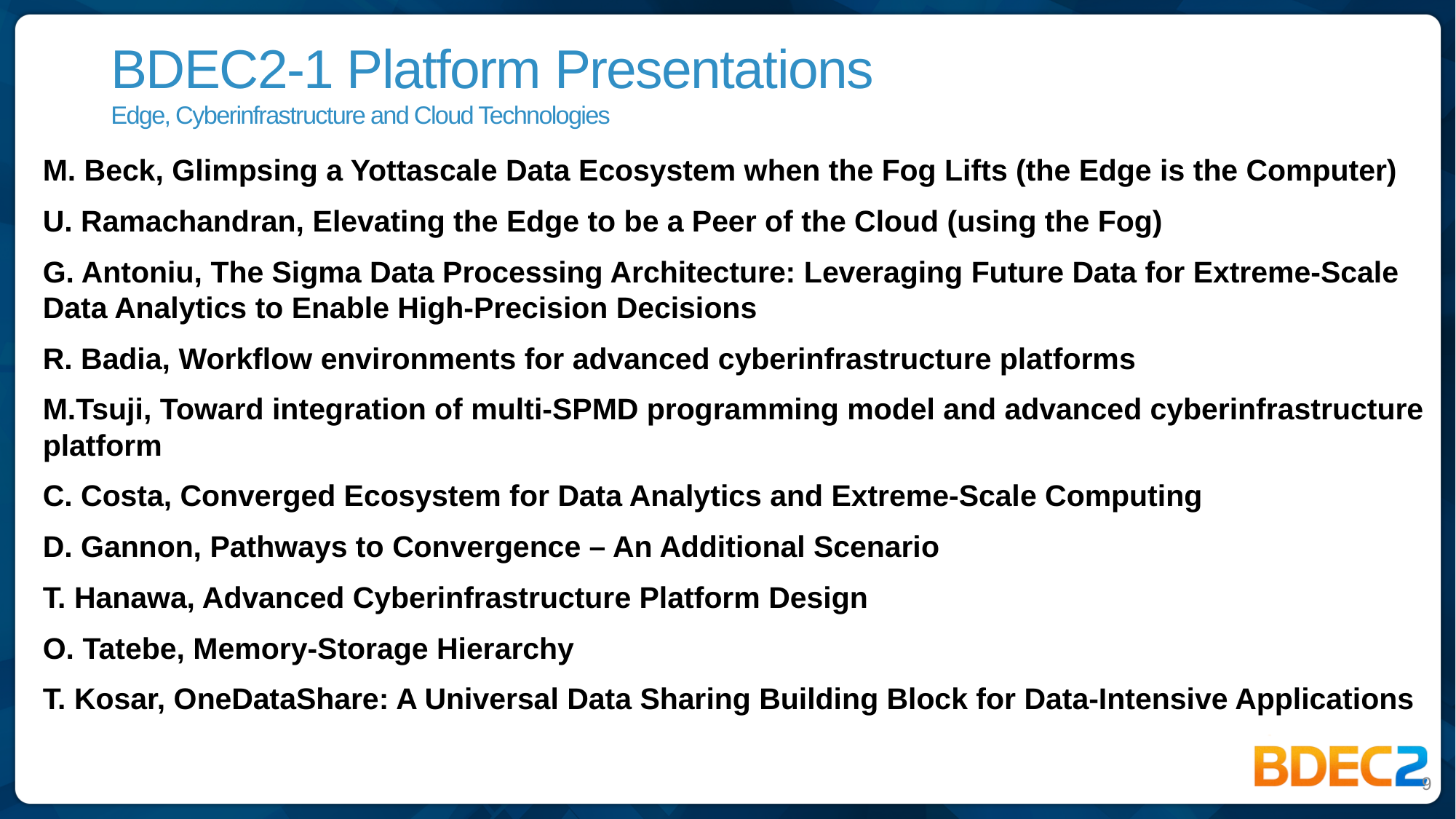

# BDEC2-1 Platform Presentations Edge, Cyberinfrastructure and Cloud Technologies
M. Beck, Glimpsing a Yottascale Data Ecosystem when the Fog Lifts (the Edge is the Computer)
U. Ramachandran, Elevating the Edge to be a Peer of the Cloud (using the Fog)
G. Antoniu, The Sigma Data Processing Architecture: Leveraging Future Data for Extreme-Scale Data Analytics to Enable High-Precision Decisions
R. Badia, Workflow environments for advanced cyberinfrastructure platforms
M.Tsuji, Toward integration of multi-SPMD programming model and advanced cyberinfrastructure platform
C. Costa, Converged Ecosystem for Data Analytics and Extreme-Scale Computing
D. Gannon, Pathways to Convergence – An Additional Scenario
T. Hanawa, Advanced Cyberinfrastructure Platform Design
O. Tatebe, Memory-Storage Hierarchy
T. Kosar, OneDataShare: A Universal Data Sharing Building Block for Data-Intensive Applications

9